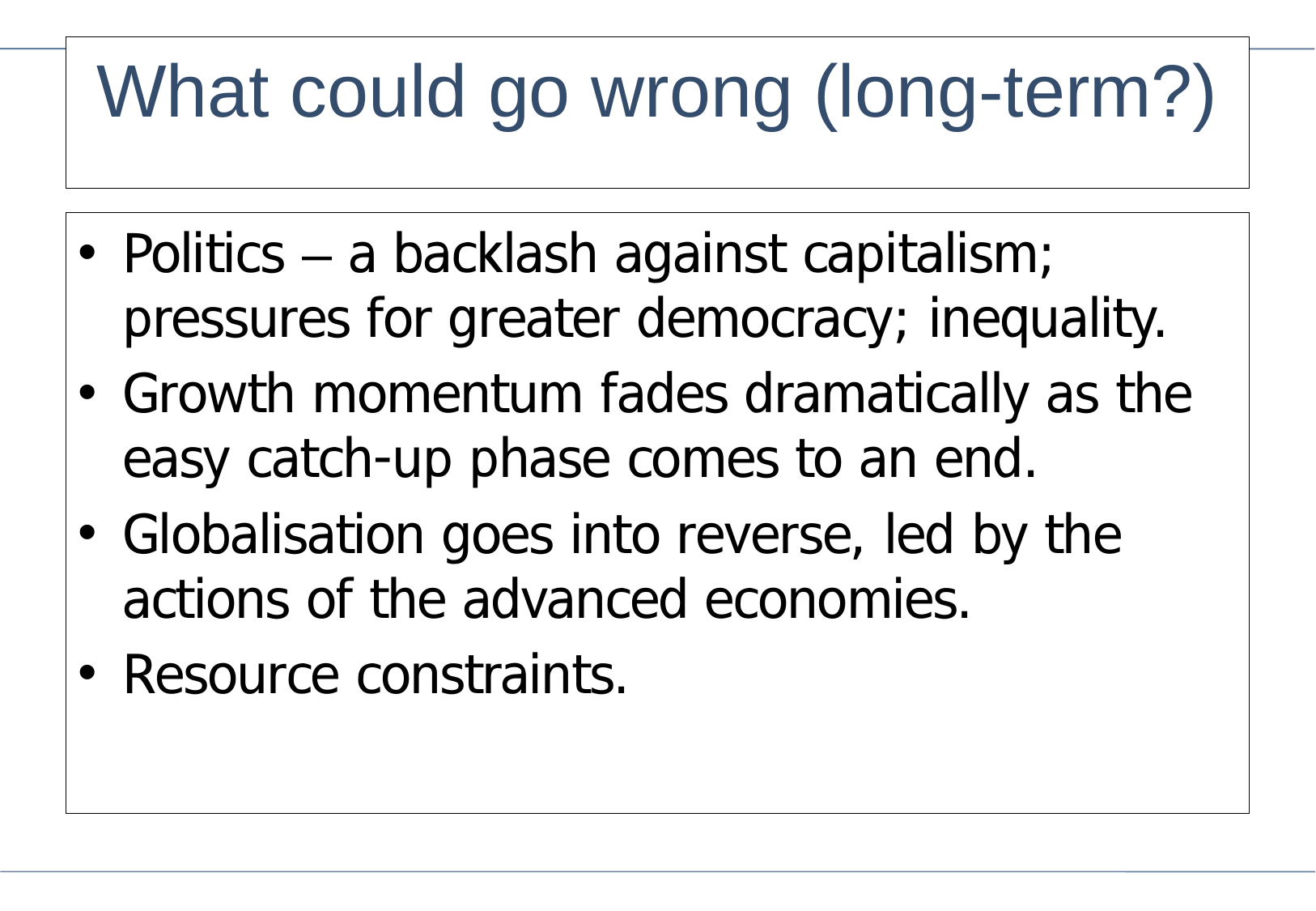

What could go wrong (long-term?)
Politics – a backlash against capitalism; pressures for greater democracy; inequality.
Growth momentum fades dramatically as the easy catch-up phase comes to an end.
Globalisation goes into reverse, led by the actions of the advanced economies.
Resource constraints.